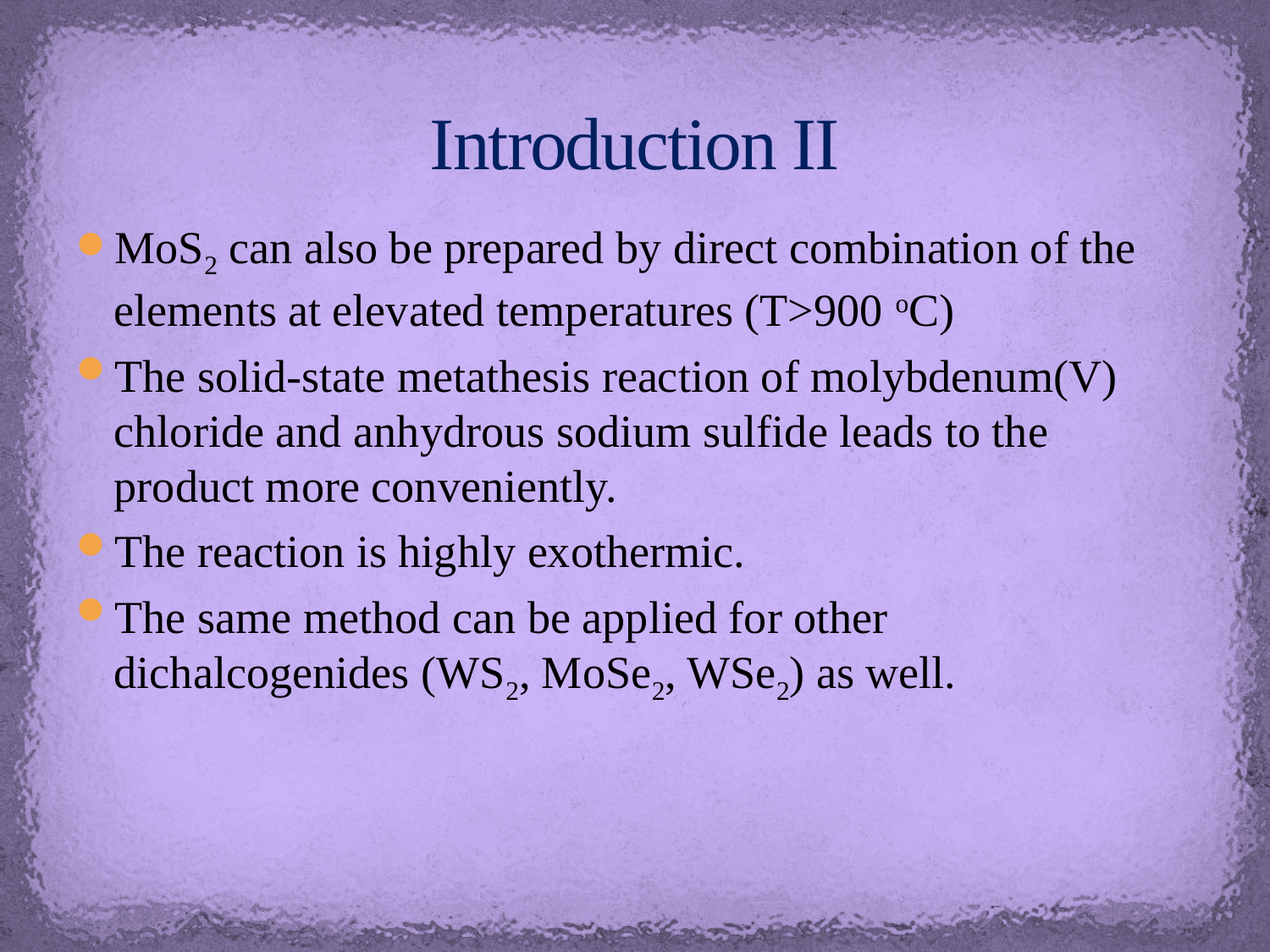

# Introduction II
MoS2 can also be prepared by direct combination of the elements at elevated temperatures (T>900 oC)
The solid-state metathesis reaction of molybdenum(V) chloride and anhydrous sodium sulfide leads to the product more conveniently.
The reaction is highly exothermic.
The same method can be applied for other dichalcogenides (WS2, MoSe2, WSe2) as well.